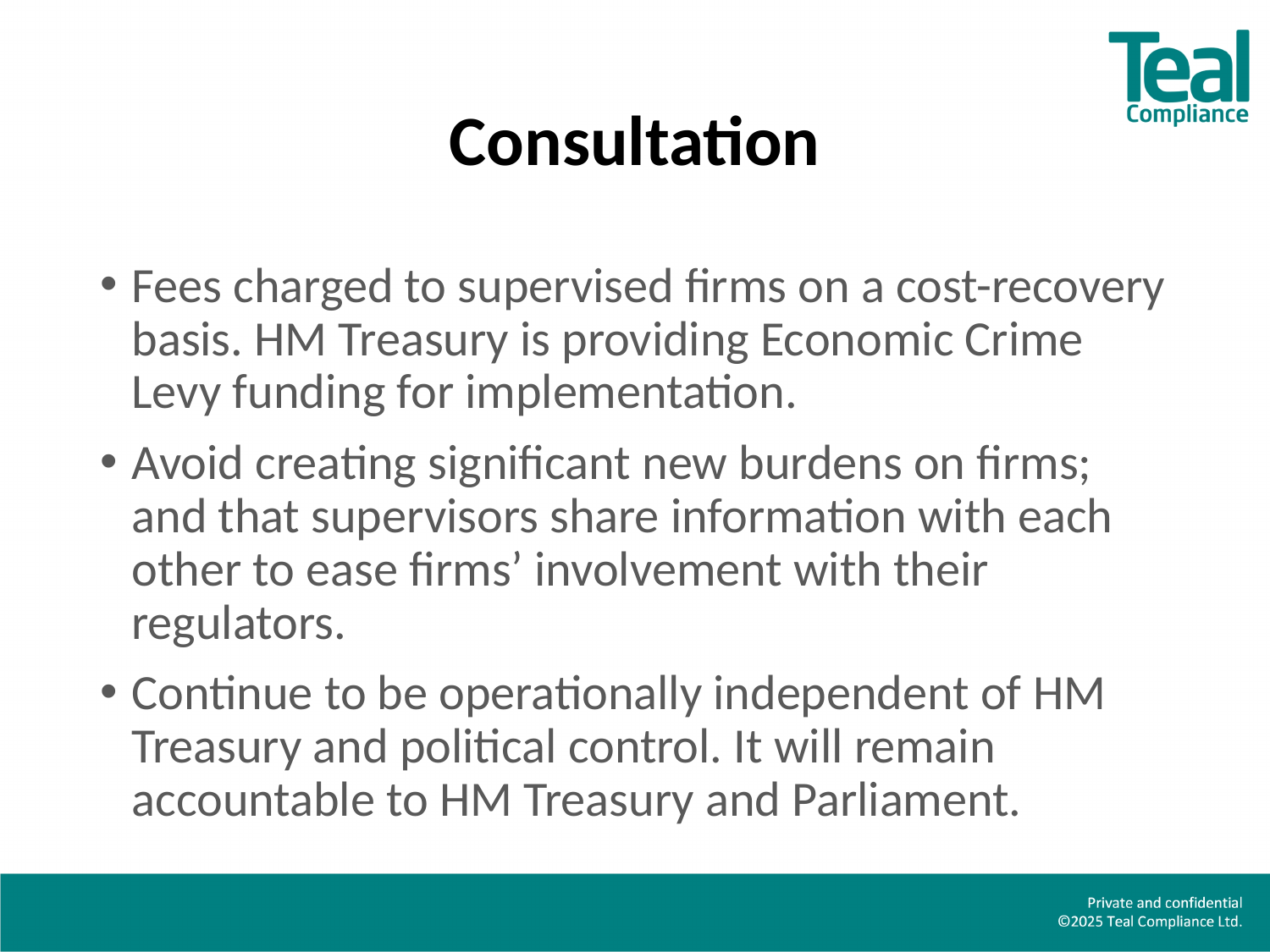

# Consultation
Fees charged to supervised firms on a cost-recovery basis. HM Treasury is providing Economic Crime Levy funding for implementation.
Avoid creating significant new burdens on firms; and that supervisors share information with each other to ease firms’ involvement with their regulators.
Continue to be operationally independent of HM Treasury and political control. It will remain accountable to HM Treasury and Parliament.